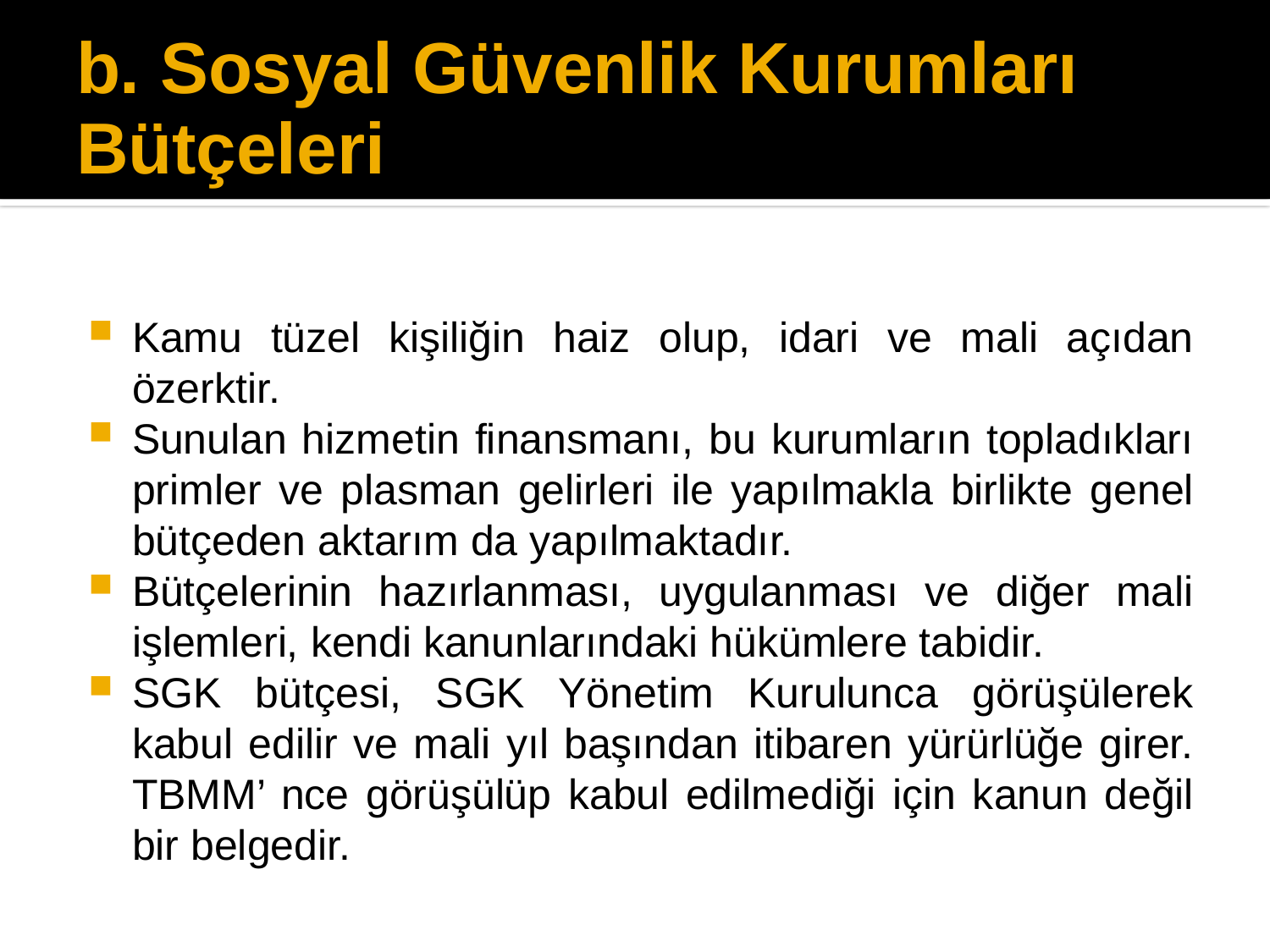

# b. Sosyal Güvenlik Kurumları Bütçeleri

Kamu tüzel kişiliğin haiz olup, idari ve mali açıdan özerktir.
Sunulan hizmetin finansmanı, bu kurumların topladıkları primler ve plasman gelirleri ile yapılmakla birlikte genel bütçeden aktarım da yapılmaktadır.
Bütçelerinin hazırlanması, uygulanması ve diğer mali işlemleri, kendi kanunlarındaki hükümlere tabidir.
SGK bütçesi, SGK Yönetim Kurulunca görüşülerek kabul edilir ve mali yıl başından itibaren yürürlüğe girer. TBMM’ nce görüşülüp kabul edilmediği için kanun değil bir belgedir.